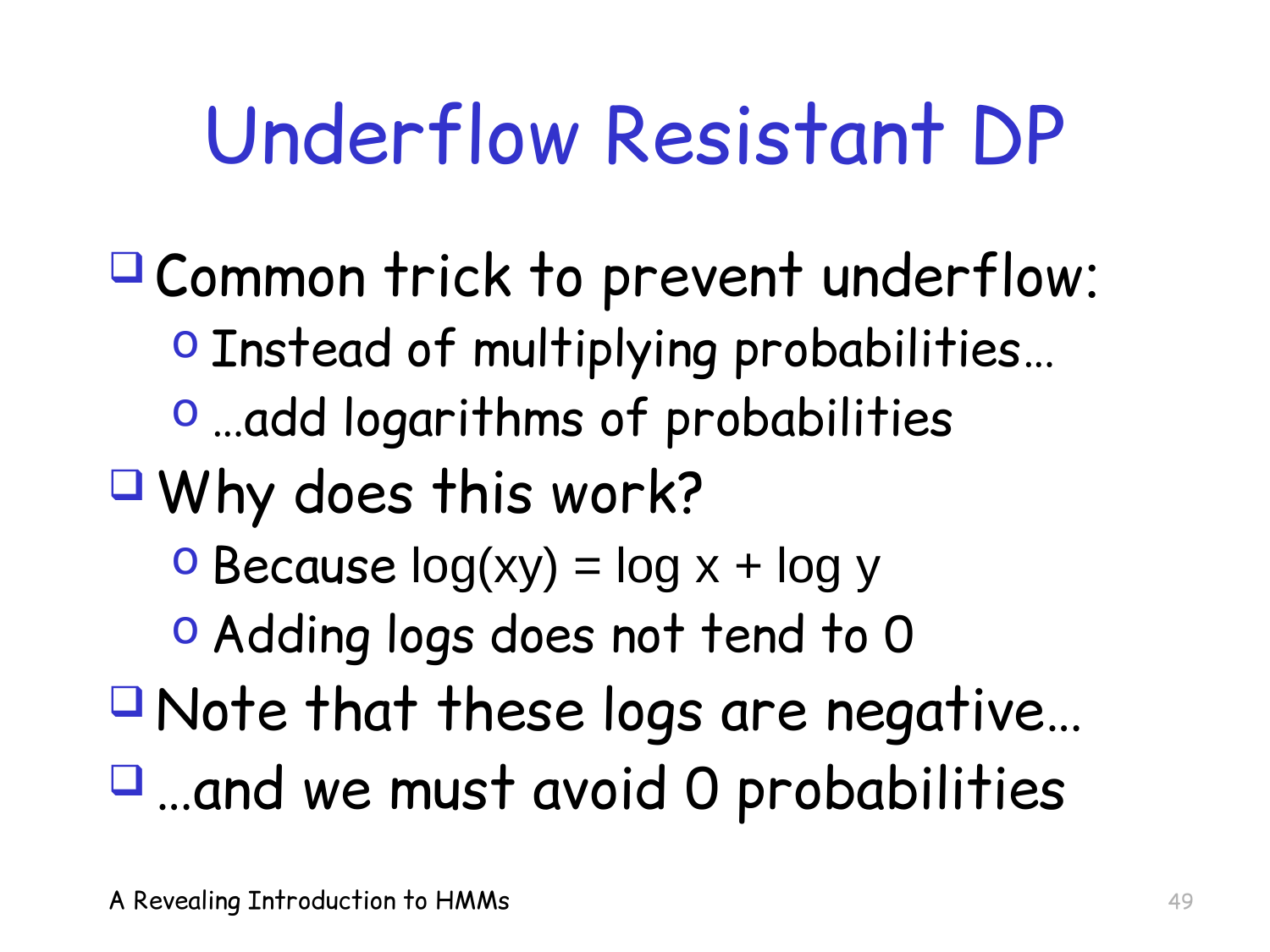

# Underflow Resistant DP
Common trick to prevent underflow:
Instead of multiplying probabilities…
…add logarithms of probabilities
Why does this work?
Because log(xy) = log x + log y
Adding logs does not tend to 0
Note that these logs are negative…
…and we must avoid 0 probabilities
A Revealing Introduction to HMMs
49